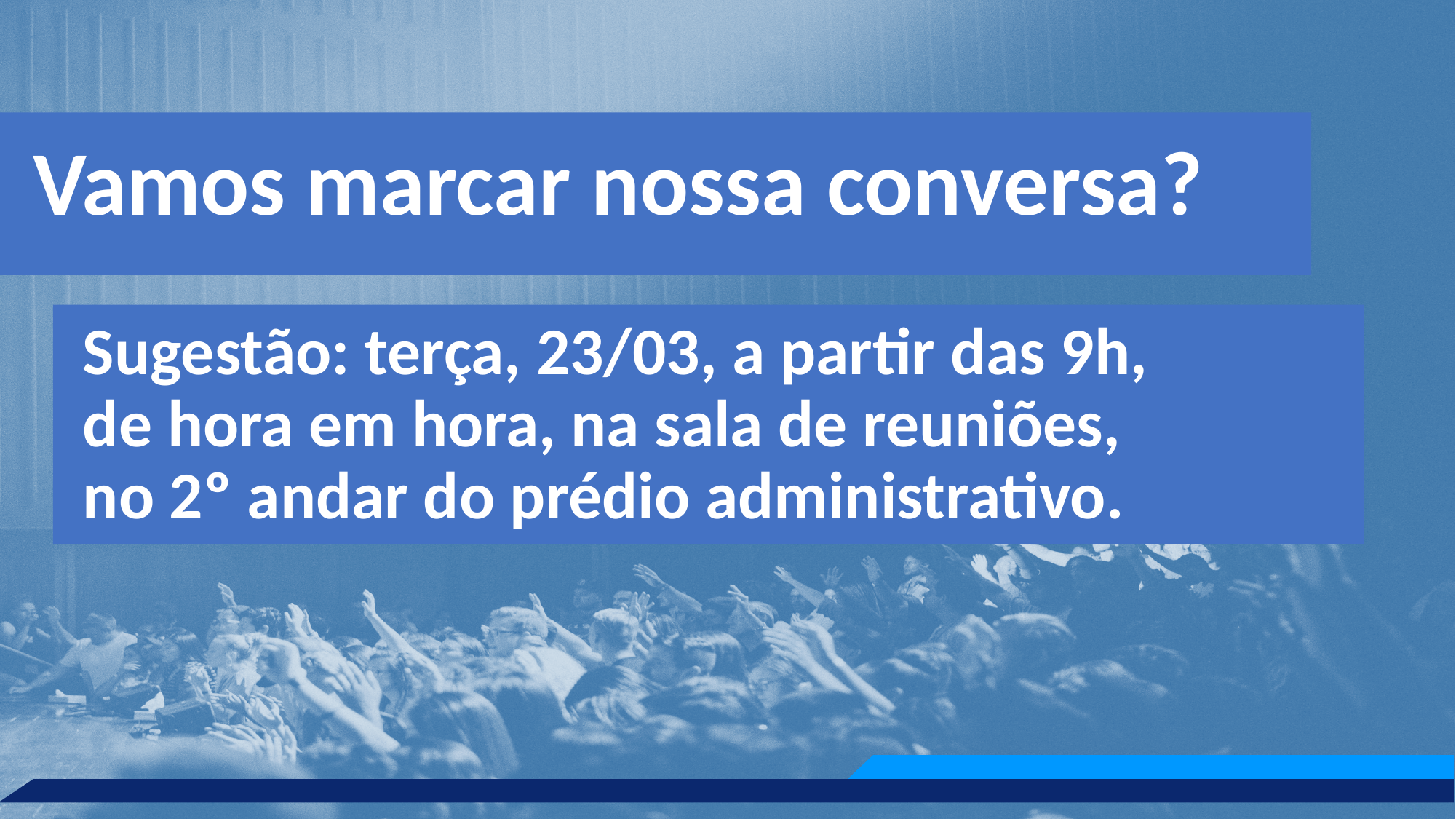

Vamos marcar nossa conversa?

Sugestão: terça, 23/03, a partir das 9h,
de hora em hora, na sala de reuniões,
no 2º andar do prédio administrativo.